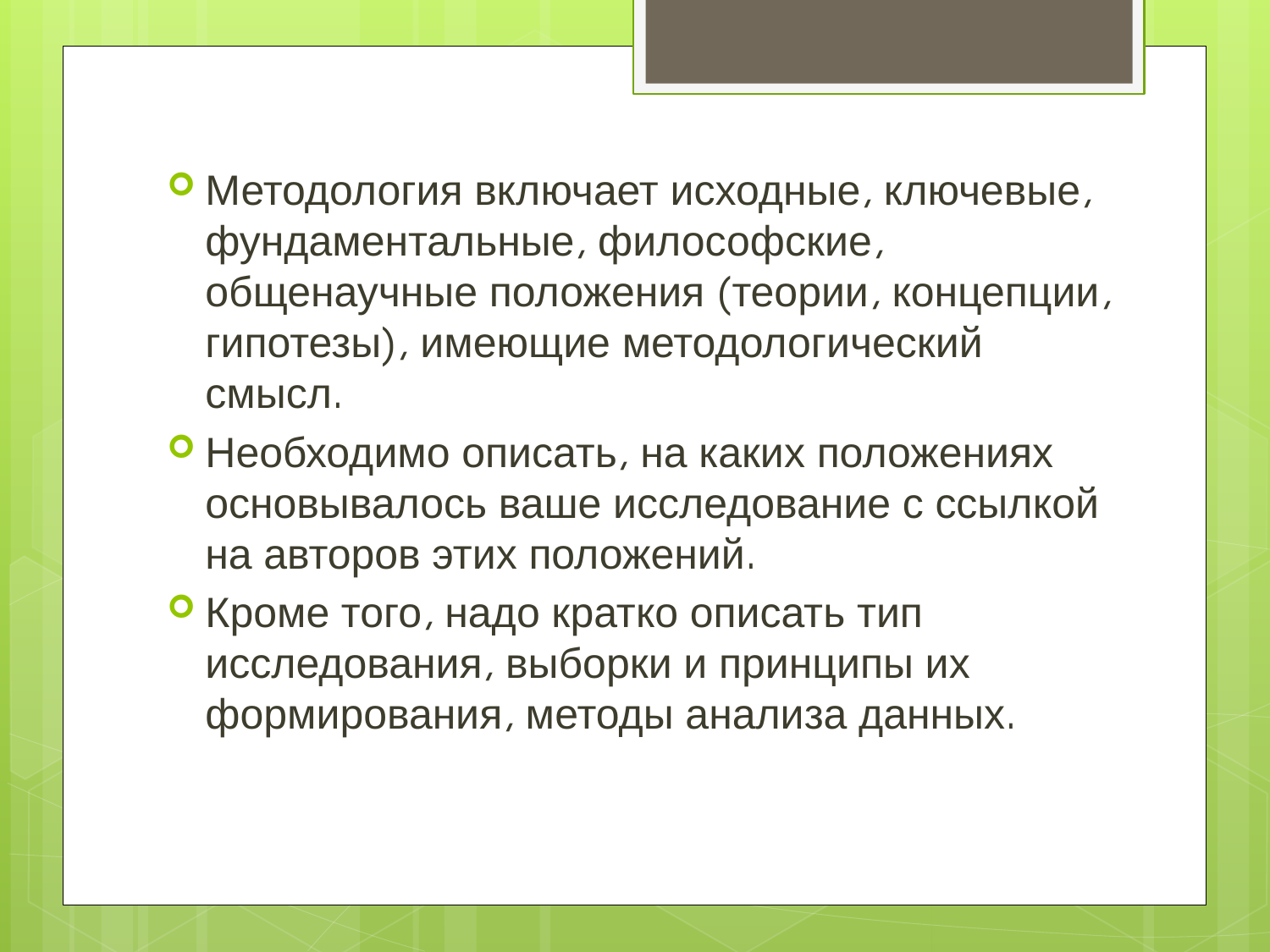

Методология включает исходные, ключевые, фундаментальные, философские, общенаучные положения (теории, концепции, гипотезы), имеющие методологический смысл.
Необходимо описать, на каких положениях основывалось ваше исследование с ссылкой на авторов этих положений.
Кроме того, надо кратко описать тип исследования, выборки и принципы их формирования, методы анализа данных.